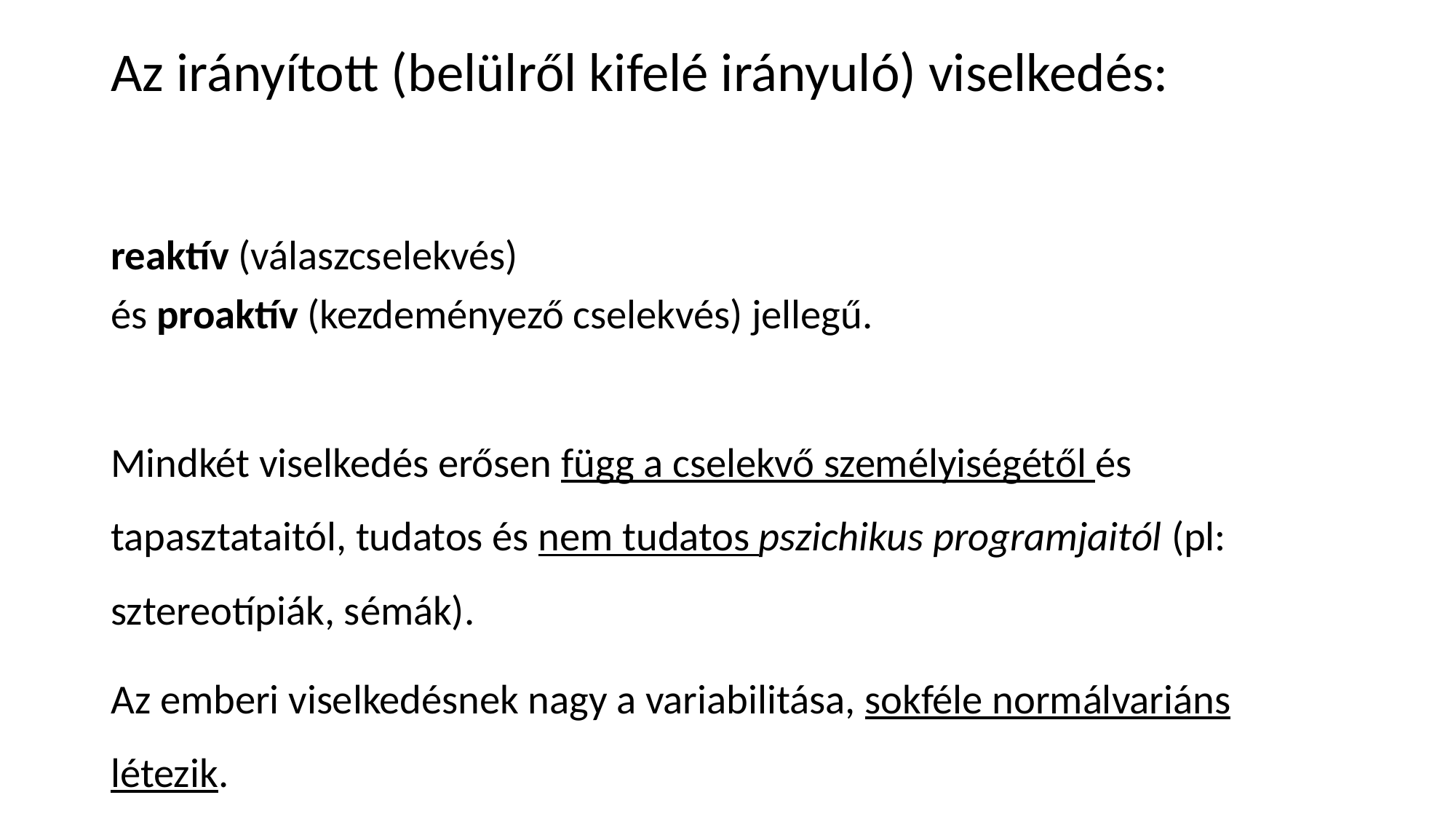

# Az irányított (belülről kifelé irányuló) viselkedés:

reaktív (válaszcselekvés)
és proaktív (kezdeményező cselekvés) jellegű.

Mindkét viselkedés erősen függ a cselekvő személyiségétől és tapasztataitól, tudatos és nem tudatos pszichikus programjaitól (pl: sztereotípiák, sémák).
Az emberi viselkedésnek nagy a variabilitása, sokféle normálvariáns létezik.